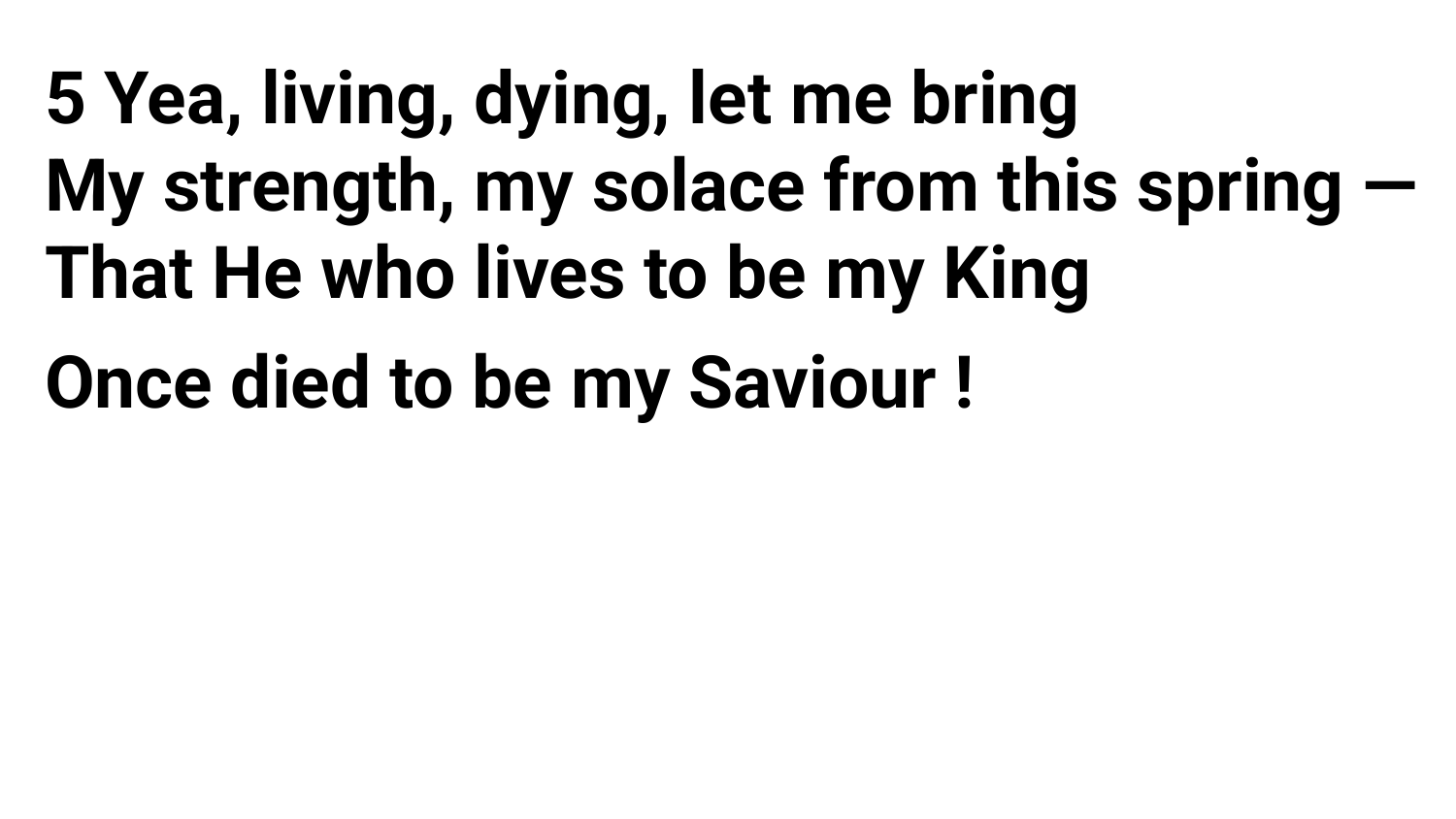

5 Yea, living, dying, let me bring
My strength, my solace from this spring —
That He who lives to be my King
Once died to be my Saviour !